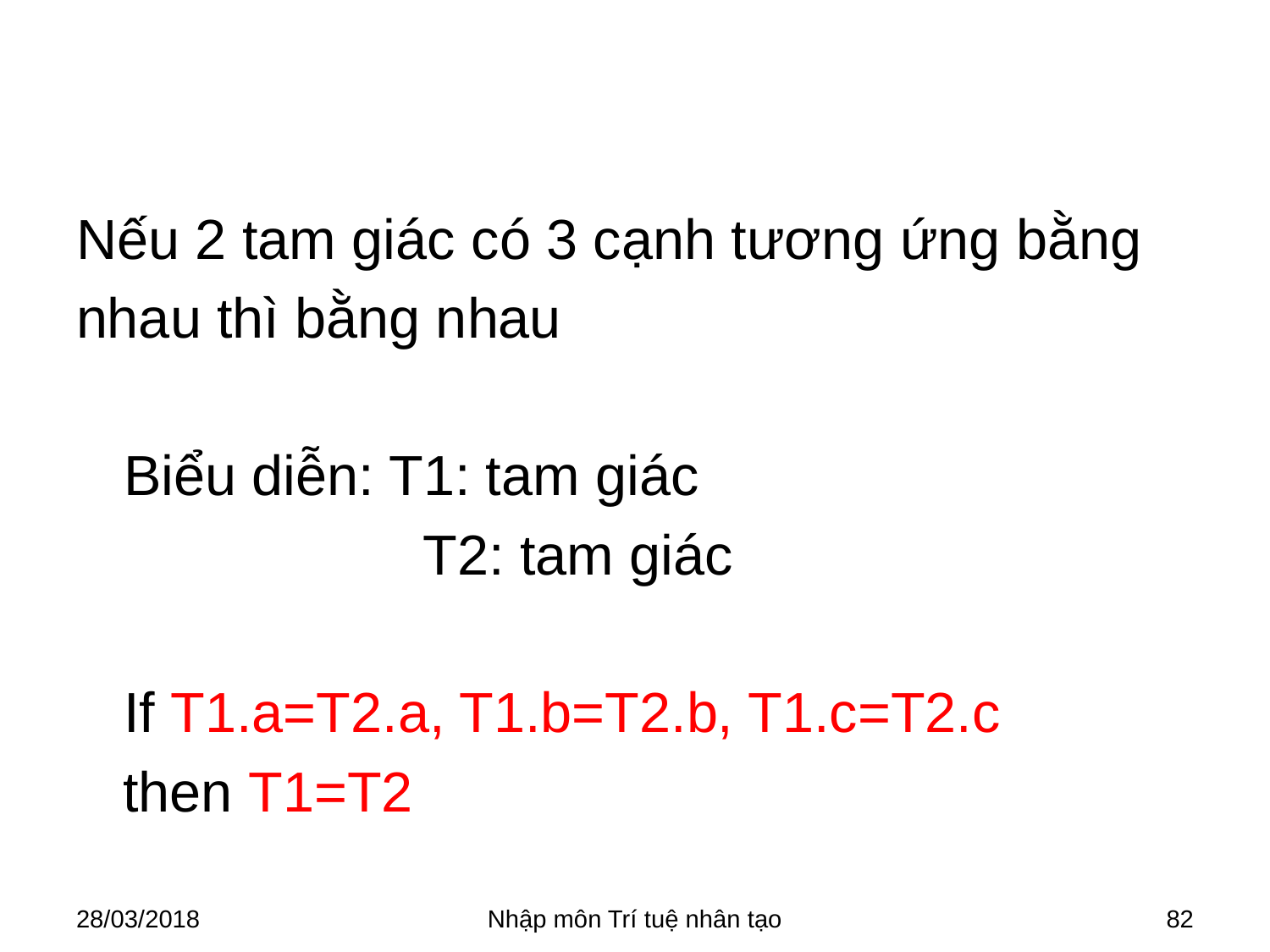

#
Nếu 2 tam giác có 3 cạnh tương ứng bằng
nhau thì bằng nhau

	Biểu diễn: T1: tam giác
		           T2: tam giác

	If T1.a=T2.a, T1.b=T2.b, T1.c=T2.c
   then T1=T2

28/03/2018

Nhập môn Trí tuệ nhân tạo

82